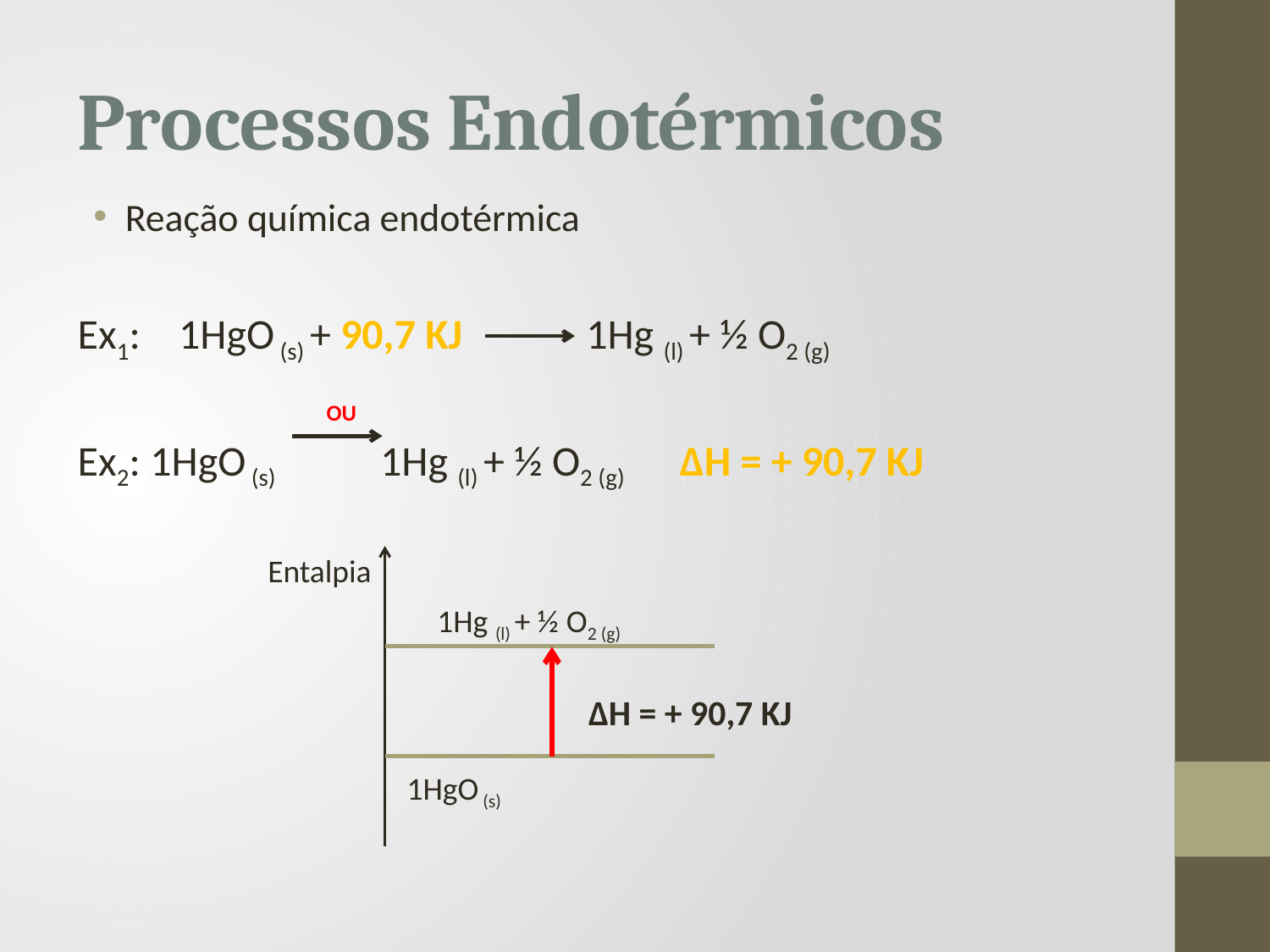

# Processos Endotérmicos
Reação química endotérmica

Ex1:    1HgO (s) + 90,7 KJ             1Hg (l) + ½ O2 (g)
                                                 OU
Ex2: 1HgO (s)                   1Hg (l) + ½ O2 (g)          ΔH = + 90,7 KJ

                                   1HgO (s)
Entalpia
1Hg (l) + ½ O2 (g)

ΔH = + 90,7 KJ